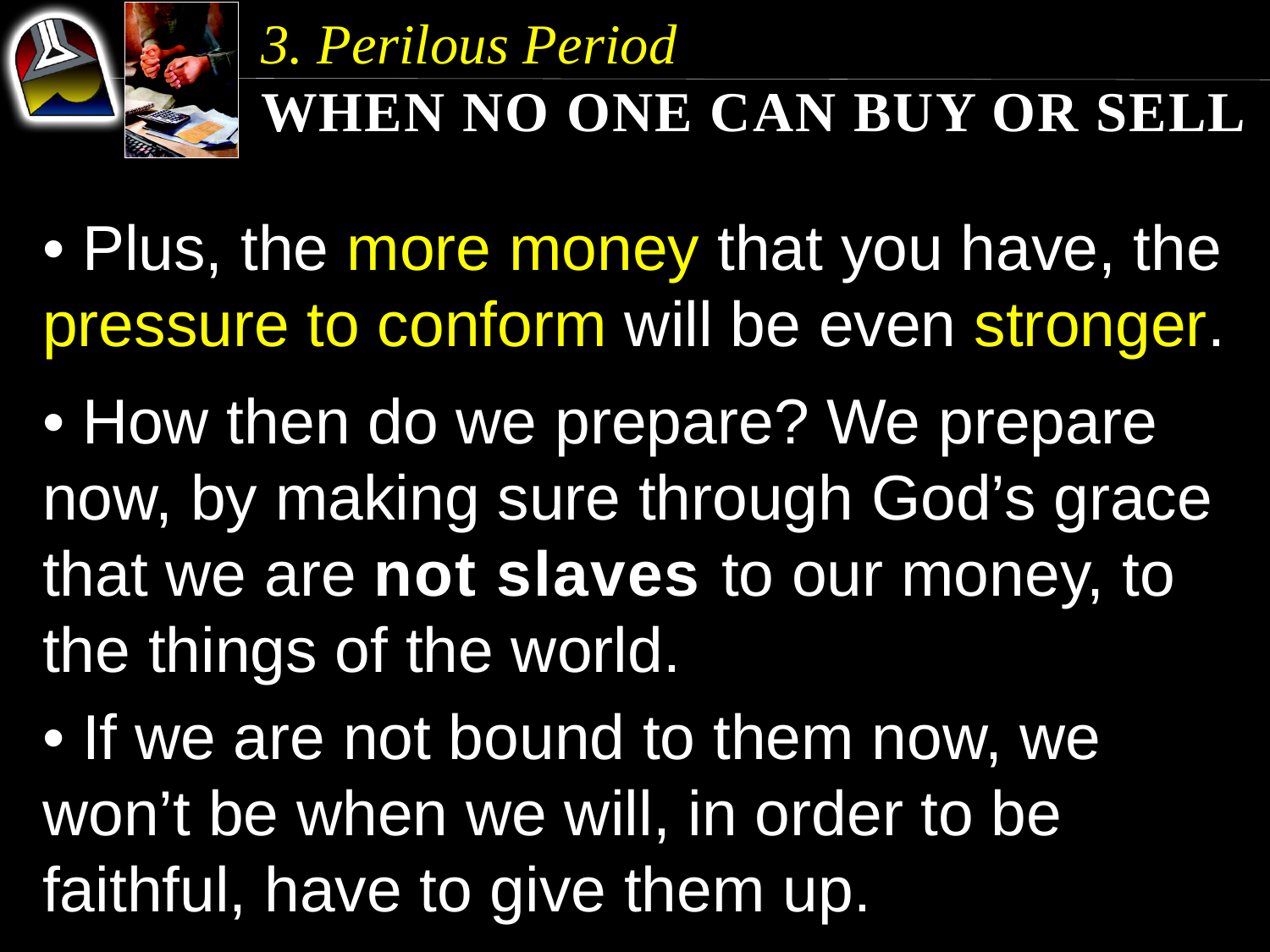

3. Perilous Period
When No One Can Buy or Sell
• Plus, the more money that you have, the pressure to conform will be even stronger.
• How then do we prepare? We prepare now, by making sure through God’s grace that we are not slaves to our money, to the things of the world.
• If we are not bound to them now, we won’t be when we will, in order to be faithful, have to give them up.